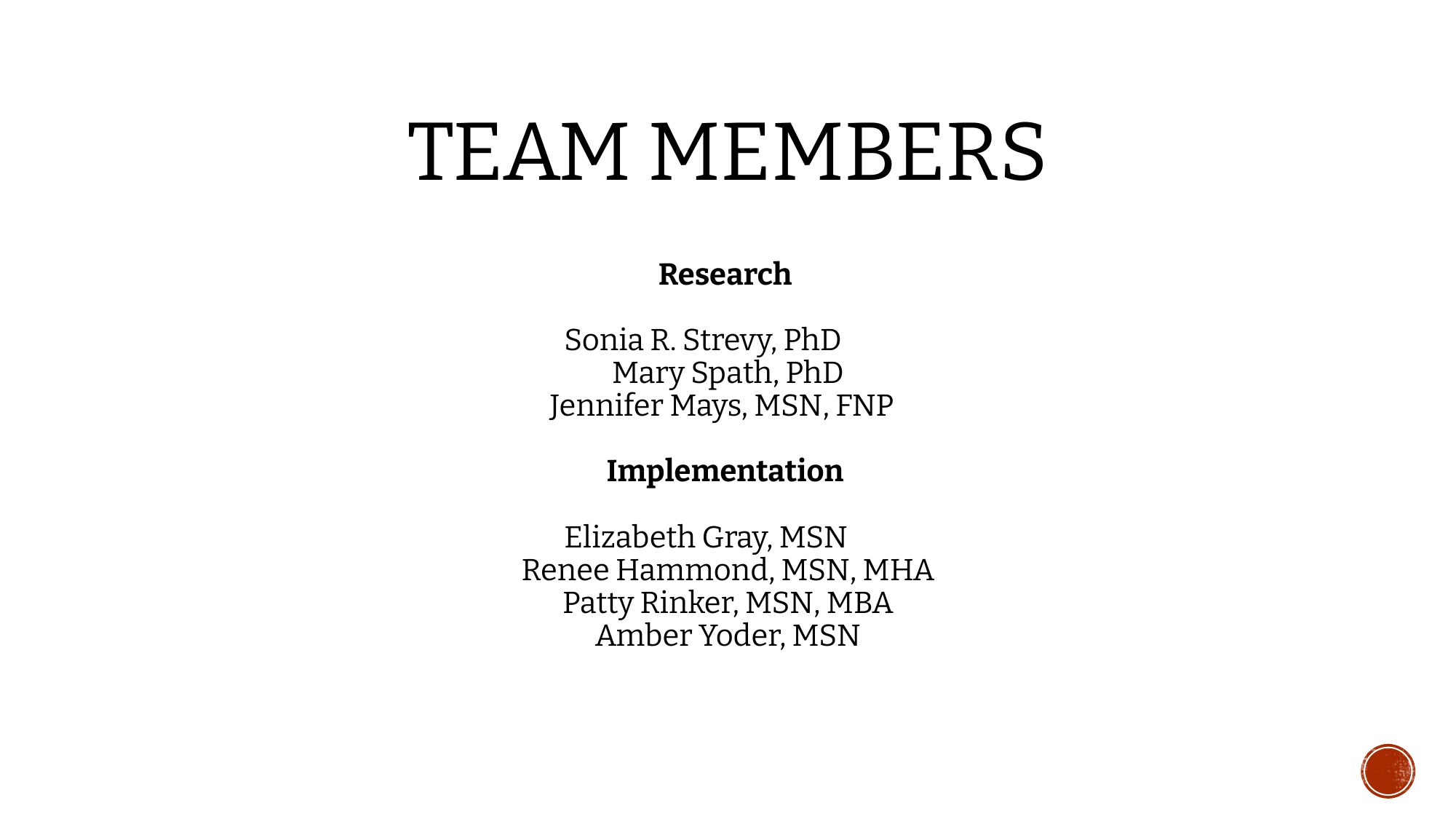

# Team members
Research
Sonia R. Strevy, PhD
Mary Spath, PhD
Jennifer Mays, MSN, FNP
Implementation
Elizabeth Gray, MSN
Renee Hammond, MSN, MHA
Patty Rinker, MSN, MBA
Amber Yoder, MSN